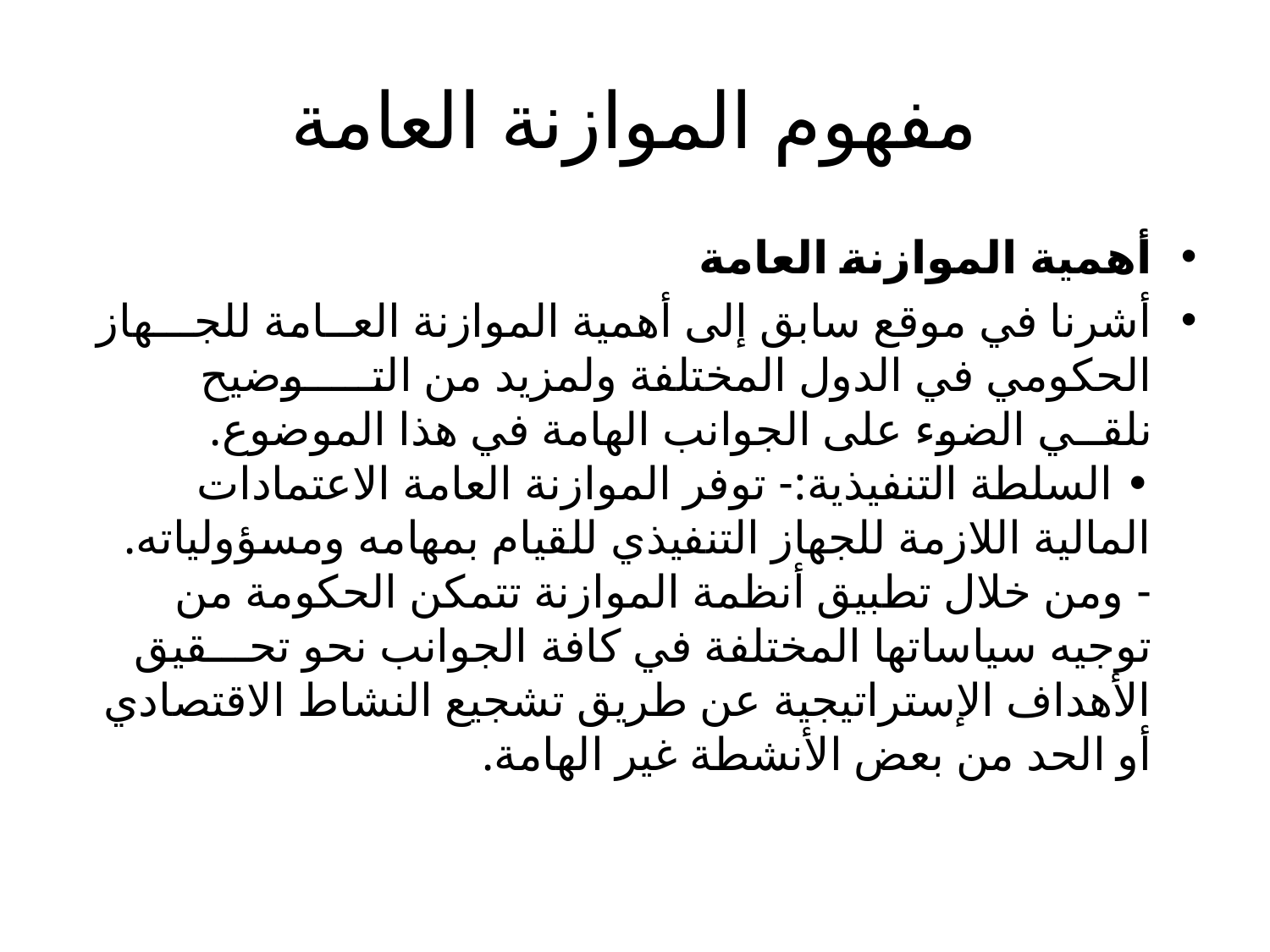

# مفهوم الموازنة العامة
أهمية الموازنة العامة
أشرنا في موقع سابق إلى أهمية الموازنة العــامة للجـــهاز الحكومي في الدول المختلفة ولمزيد من التـــــوضيح نلقــي الضوء على الجوانب الهامة في هذا الموضوع.
• السلطة التنفيذية:- توفر الموازنة العامة الاعتمادات المالية اللازمة للجهاز التنفيذي للقيام بمهامه ومسؤولياته.
- ومن خلال تطبيق أنظمة الموازنة تتمكن الحكومة من توجيه سياساتها المختلفة في كافة الجوانب نحو تحـــقيق الأهداف الإستراتيجية عن طريق تشجيع النشاط الاقتصادي أو الحد من بعض الأنشطة غير الهامة.